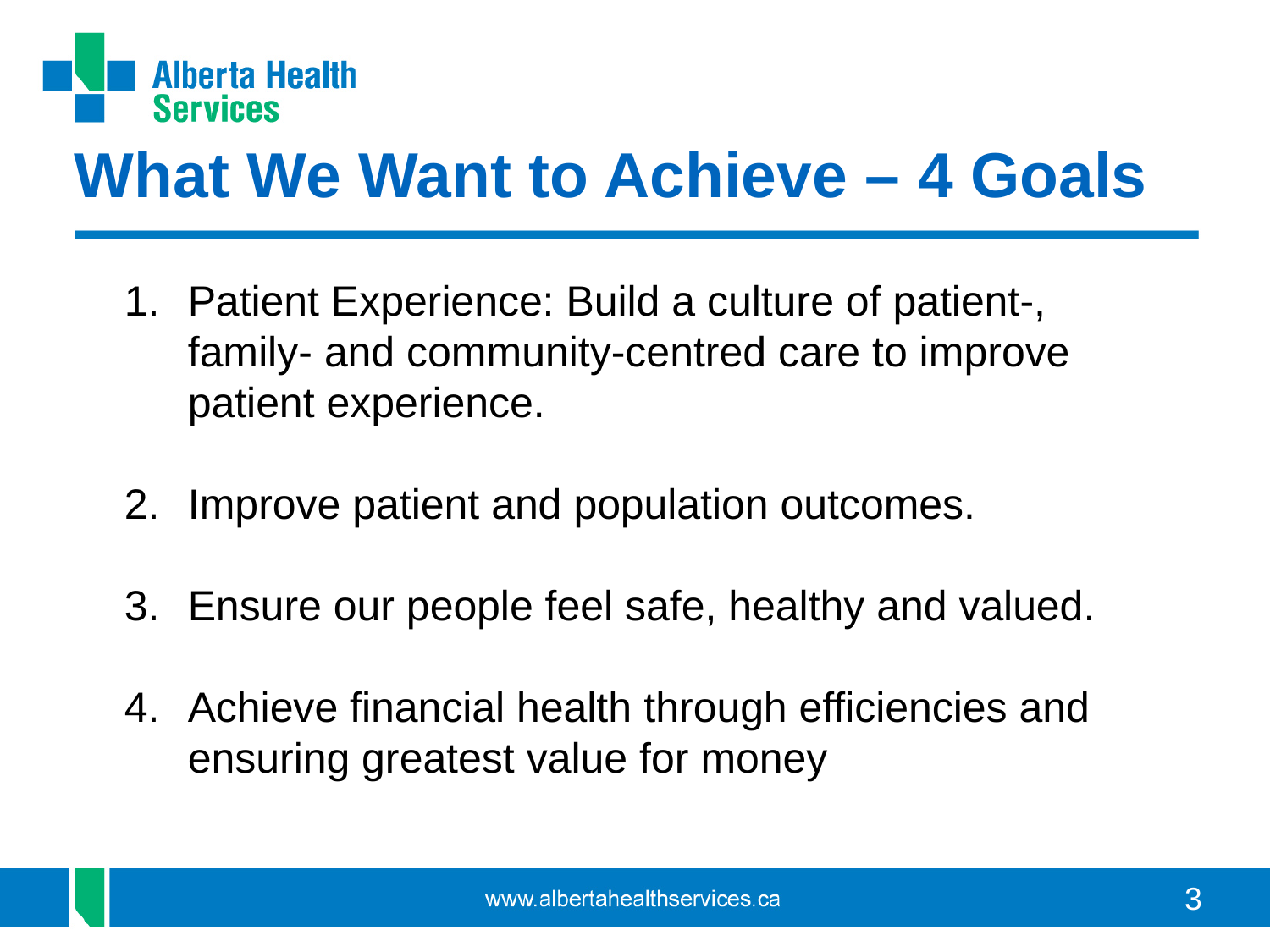

What We Want to Achieve – 4 Goals
Patient Experience: Build a culture of patient-, family- and community-centred care to improve patient experience.

Improve patient and population outcomes.

Ensure our people feel safe, healthy and valued.

Achieve financial health through efficiencies and ensuring greatest value for money